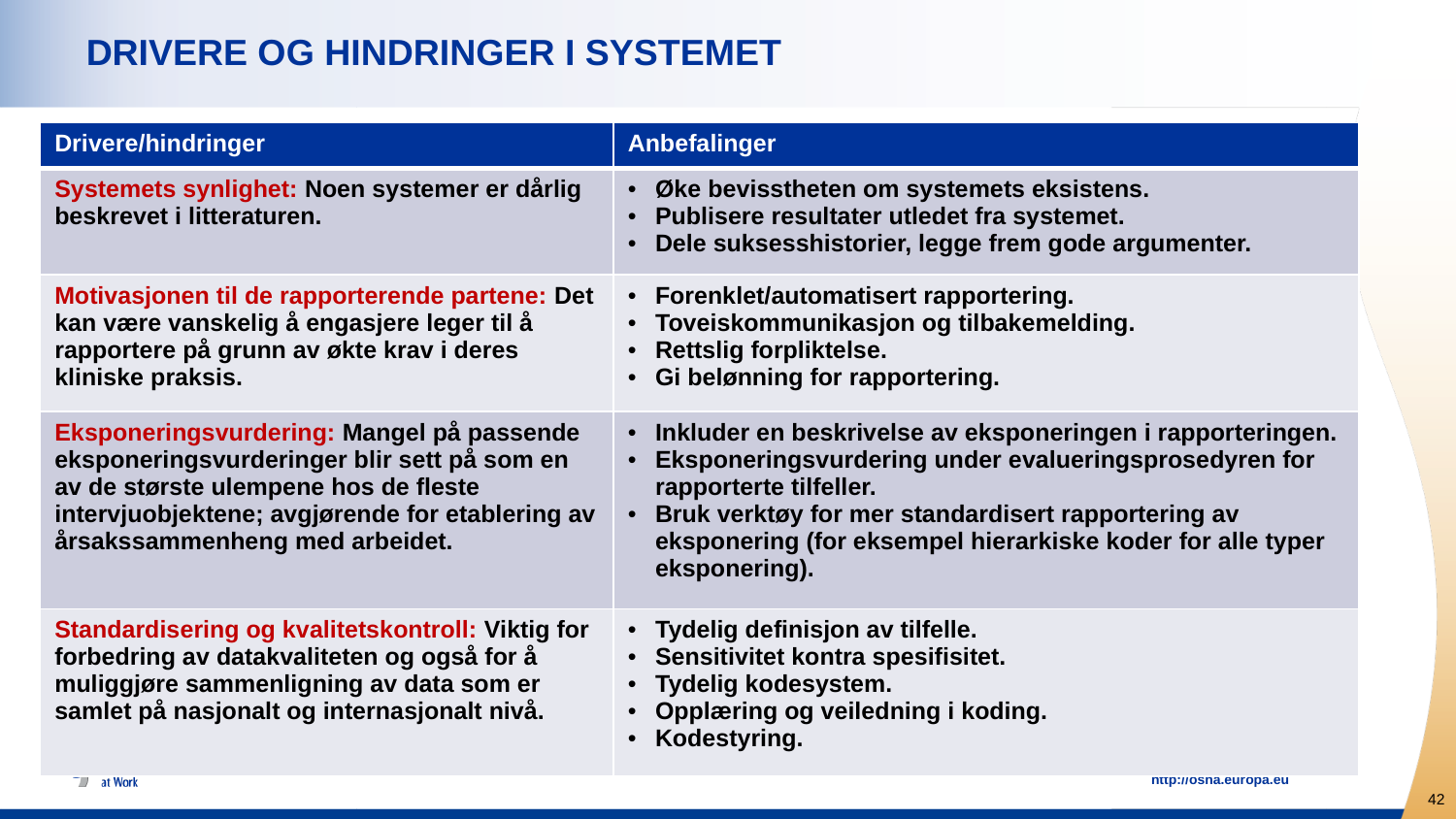

# DRIVERE OG HINDRINGER I SYSTEMET
| Drivere/hindringer | Anbefalinger |
| --- | --- |
| Systemets synlighet: Noen systemer er dårlig beskrevet i litteraturen. | Øke bevisstheten om systemets eksistens. Publisere resultater utledet fra systemet. Dele suksesshistorier, legge frem gode argumenter. |
| Motivasjonen til de rapporterende partene: Det kan være vanskelig å engasjere leger til å rapportere på grunn av økte krav i deres kliniske praksis. | Forenklet/automatisert rapportering. Toveiskommunikasjon og tilbakemelding. Rettslig forpliktelse. Gi belønning for rapportering. |
| Eksponeringsvurdering: Mangel på passende eksponeringsvurderinger blir sett på som en av de største ulempene hos de fleste intervjuobjektene; avgjørende for etablering av årsakssammenheng med arbeidet. | Inkluder en beskrivelse av eksponeringen i rapporteringen. Eksponeringsvurdering under evalueringsprosedyren for rapporterte tilfeller. Bruk verktøy for mer standardisert rapportering av eksponering (for eksempel hierarkiske koder for alle typer eksponering). |
| Standardisering og kvalitetskontroll: Viktig for forbedring av datakvaliteten og også for å muliggjøre sammenligning av data som er samlet på nasjonalt og internasjonalt nivå. | Tydelig definisjon av tilfelle. Sensitivitet kontra spesifisitet. Tydelig kodesystem. Opplæring og veiledning i koding. Kodestyring. |